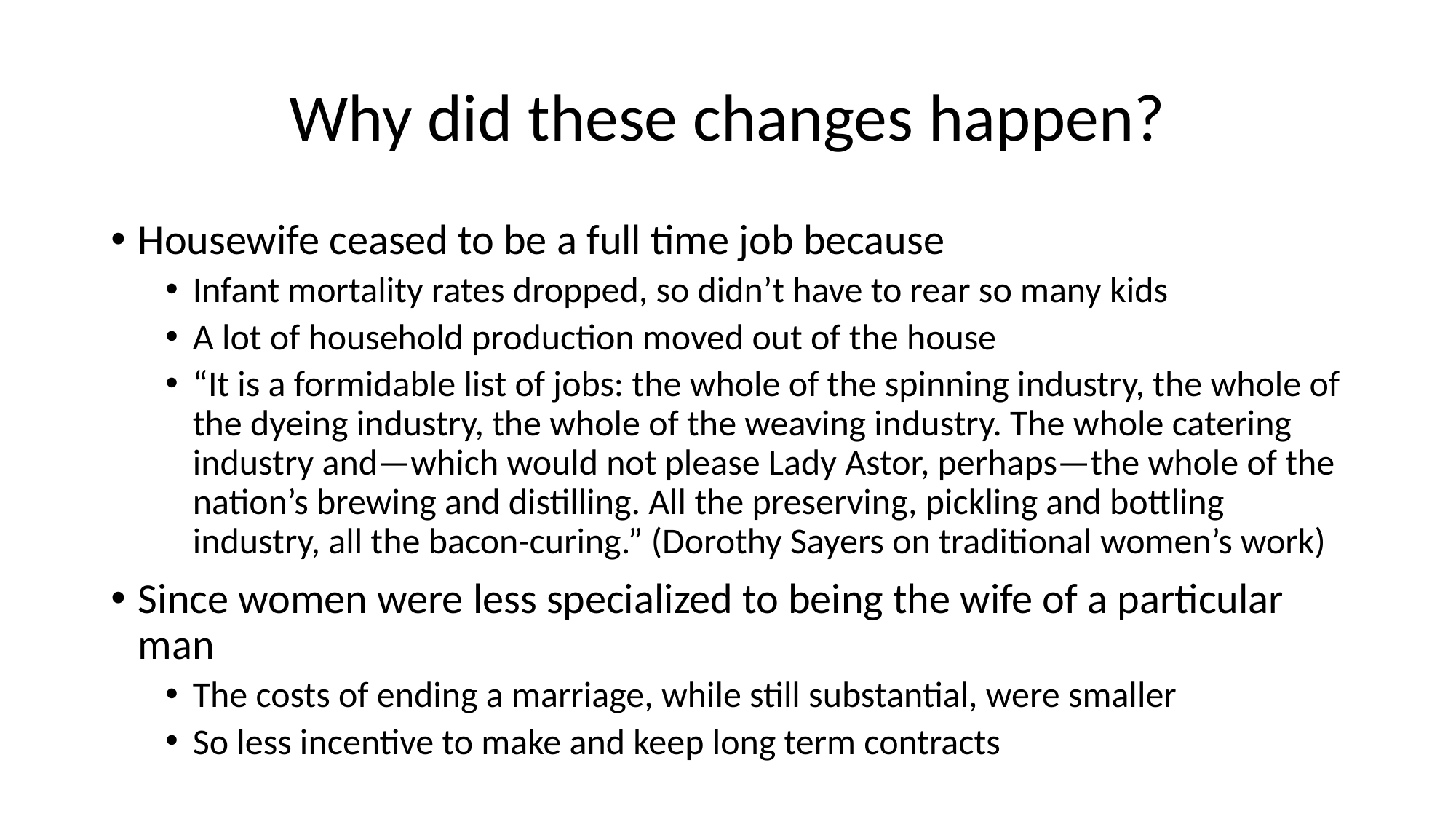

# Why did these changes happen?
Housewife ceased to be a full time job because
Infant mortality rates dropped, so didn’t have to rear so many kids
A lot of household production moved out of the house
“It is a formidable list of jobs: the whole of the spinning industry, the whole of the dyeing industry, the whole of the weaving industry. The whole catering industry and—which would not please Lady Astor, perhaps—the whole of the nation’s brewing and distilling. All the preserving, pickling and bottling industry, all the bacon-curing.” (Dorothy Sayers on traditional women’s work)
Since women were less specialized to being the wife of a particular man
The costs of ending a marriage, while still substantial, were smaller
So less incentive to make and keep long term contracts